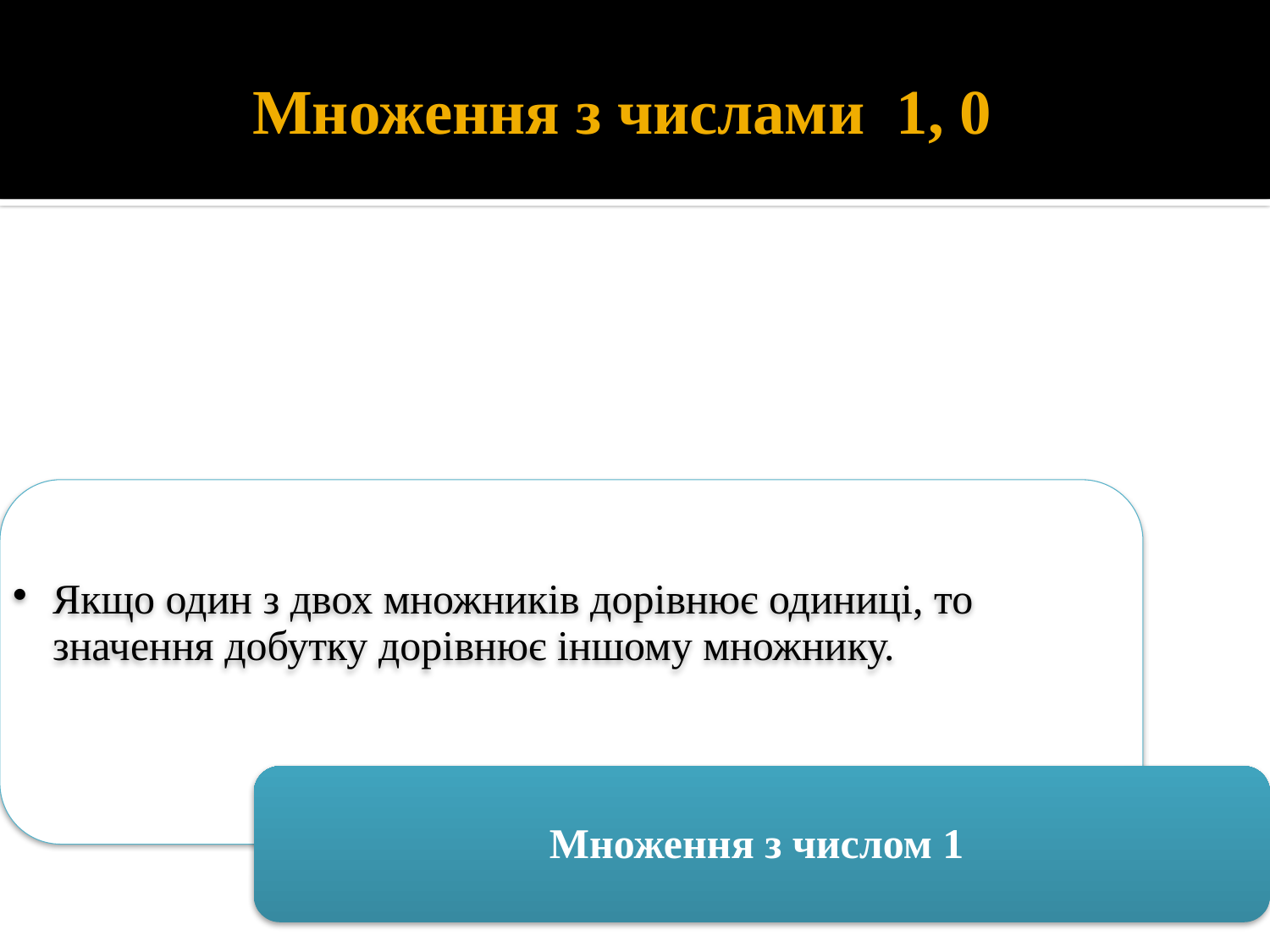

# Множення з числами  1, 0
Множення з числом 1
Якщо один з двох множників дорівнює одиниці, то значення добутку дорівнює іншому множнику.